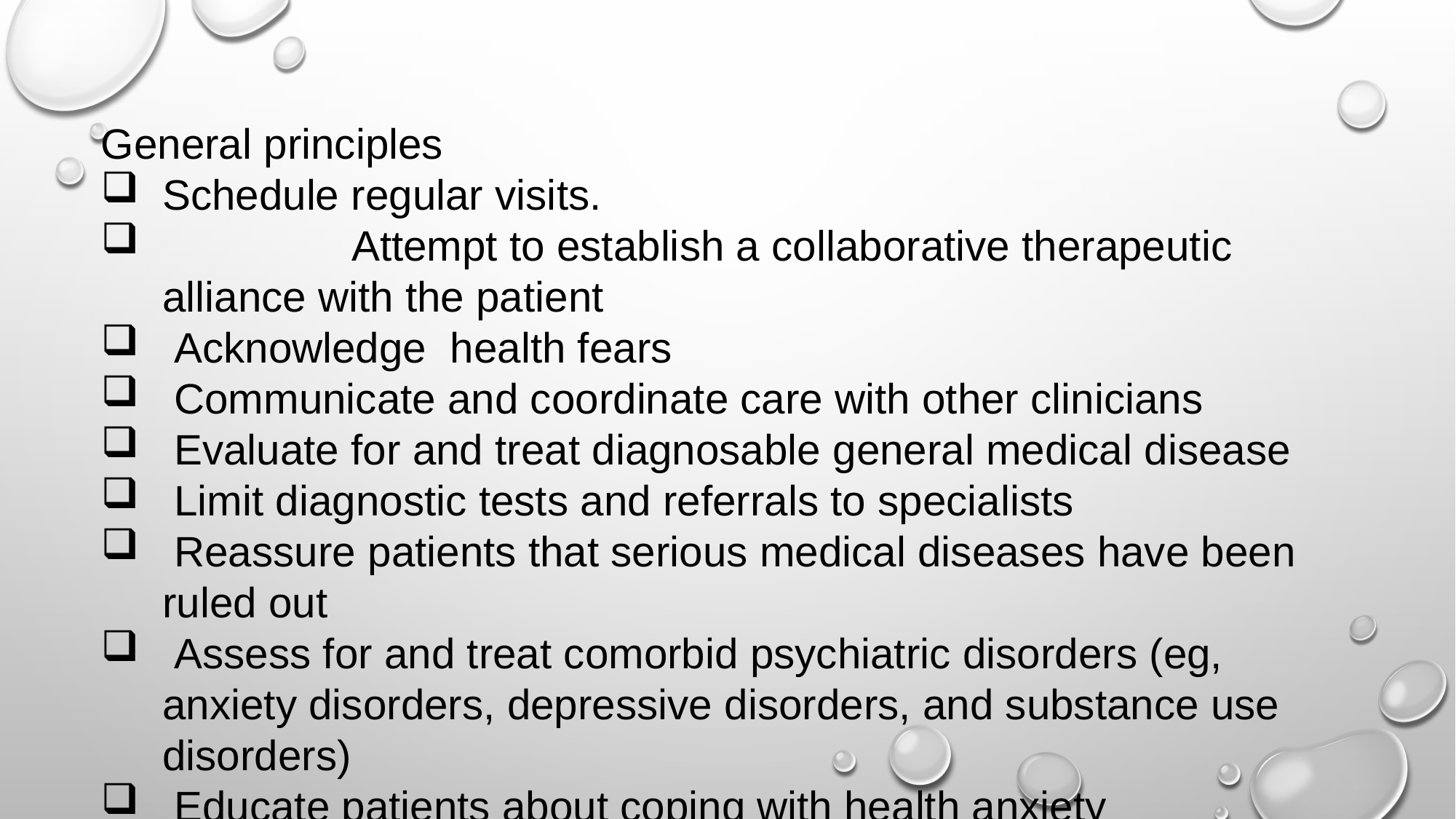

General principles
Schedule regular visits.
                Attempt to establish a collaborative therapeutic alliance with the patient
 Acknowledge  health fears
 Communicate and coordinate care with other clinicians
 Evaluate for and treat diagnosable general medical disease
 Limit diagnostic tests and referrals to specialists
 Reassure patients that serious medical diseases have been ruled out
 Assess for and treat comorbid psychiatric disorders (eg, anxiety disorders, depressive disorders, and substance use disorders)
 Educate patients about coping with health anxiety
 Explicitly make functional improvement the goal of treatment